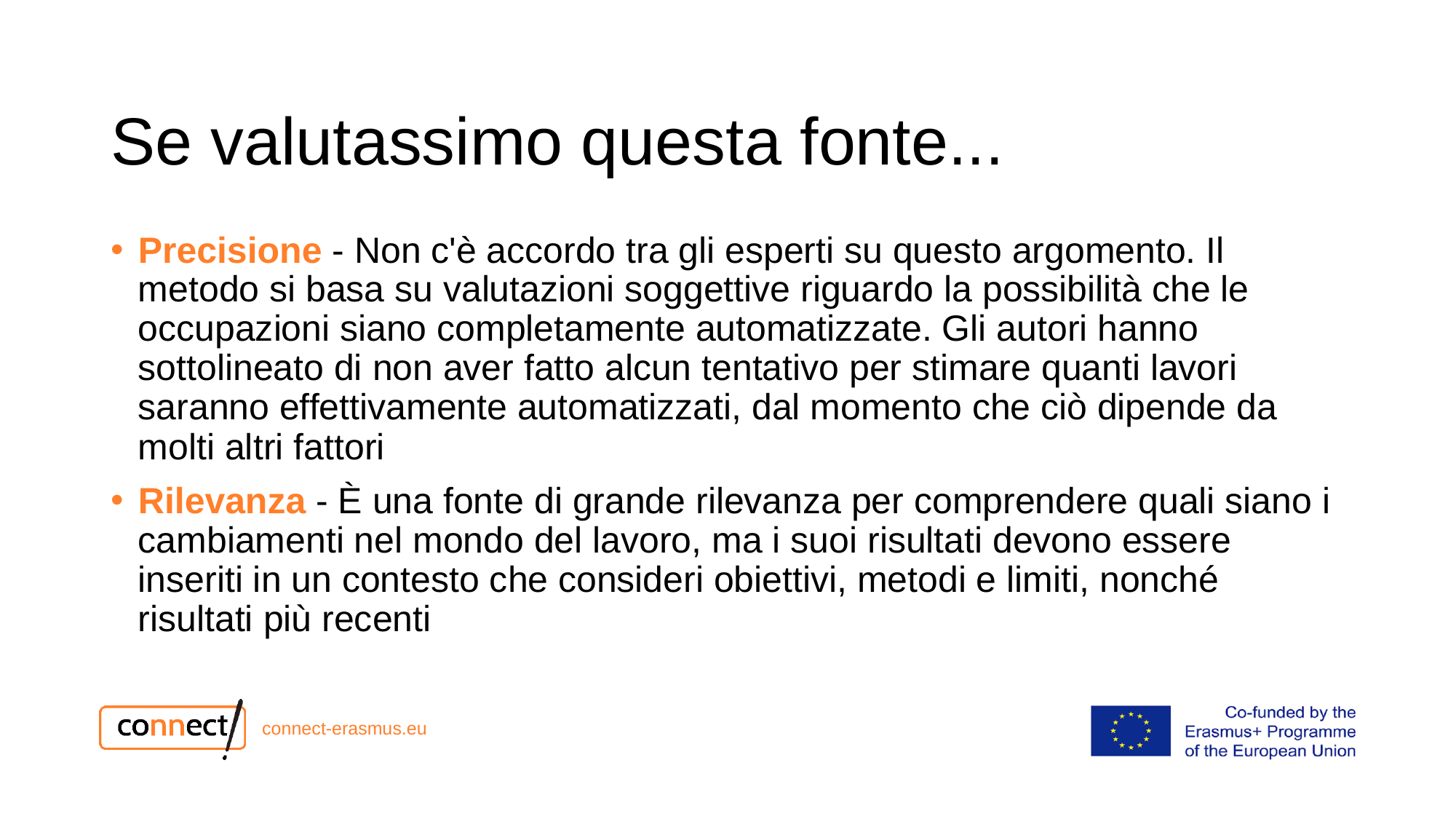

Se valutassimo questa fonte...
Precisione - Non c'è accordo tra gli esperti su questo argomento. Il metodo si basa su valutazioni soggettive riguardo la possibilità che le occupazioni siano completamente automatizzate. Gli autori hanno sottolineato di non aver fatto alcun tentativo per stimare quanti lavori saranno effettivamente automatizzati, dal momento che ciò dipende da molti altri fattori
Rilevanza - È una fonte di grande rilevanza per comprendere quali siano i  cambiamenti nel mondo del lavoro, ma i suoi risultati devono essere inseriti in un contesto che consideri obiettivi, metodi e limiti, nonché risultati più recenti

connect-erasmus.eu